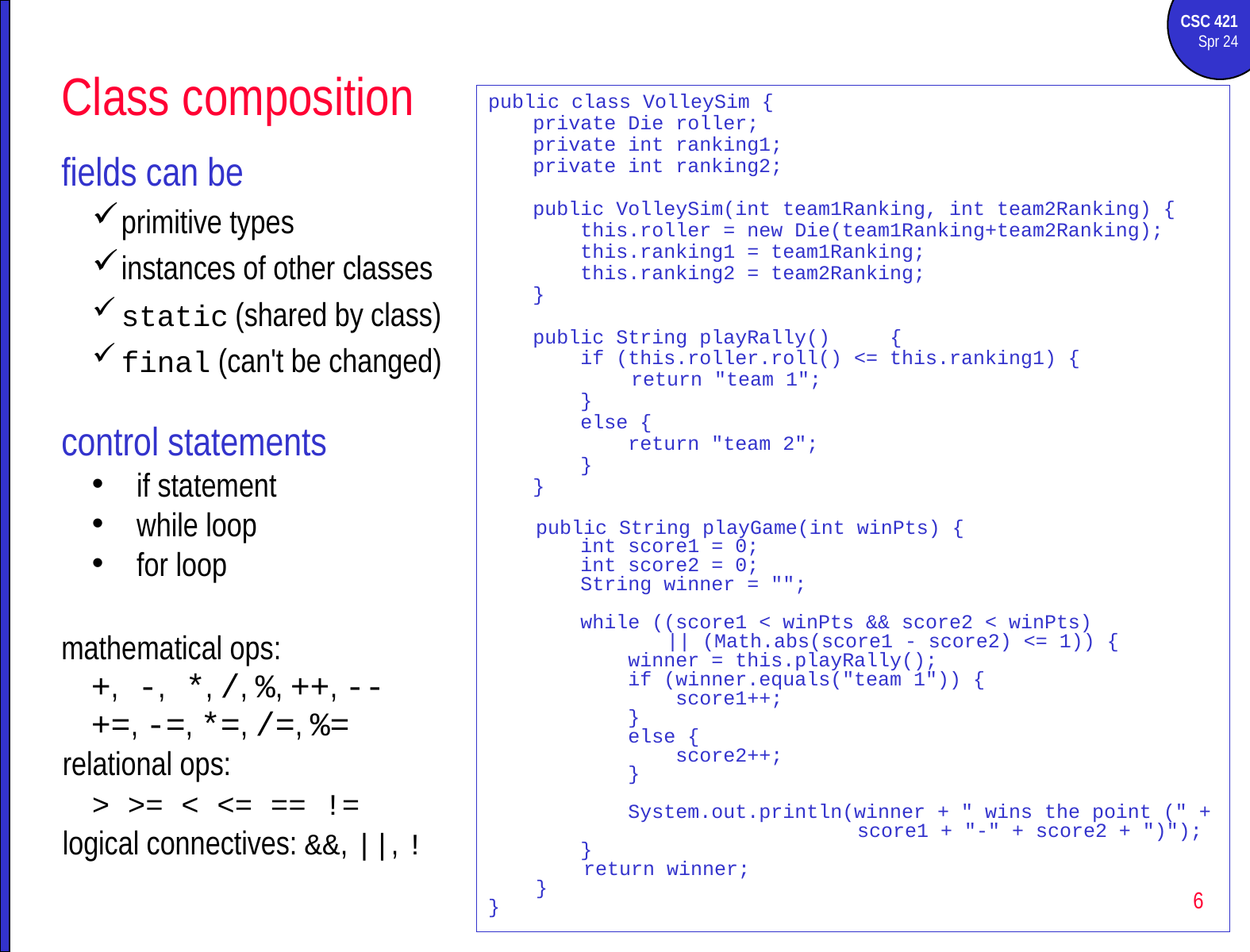

# Class composition
public class VolleySim {
	private Die roller;
	private int ranking1;
	private int ranking2;

	public VolleySim(int team1Ranking, int team2Ranking) {
	    this.roller = new Die(team1Ranking+team2Ranking);
	    this.ranking1 = team1Ranking;
	    this.ranking2 = team2Ranking;
	}

	public String playRally() 	{
	    if (this.roller.roll() <= this.ranking1) {
            return "team 1";
	    }
	    else {
	        return "team 2";
	    }
	}

    public String playGame(int winPts) {
	    int score1 = 0;
	    int score2 = 0;
	    String winner = "";

	    while ((score1 < winPts && score2 < winPts)
               || (Math.abs(score1 - score2) <= 1)) {
	        winner = this.playRally();
	        if (winner.equals("team 1")) {
	            score1++;
	        }
	        else {
	            score2++;
	        }

	        System.out.println(winner + " wins the point (" +
                               score1 + "-" + score2 + ")");
	    }
        return winner;
    }
}
fields can be
primitive types
instances of other classes
static (shared by class)
final (can't be changed)

control statements
if statement
while loop
for loop

mathematical ops:
+, -, *, /, %, ++, --
+=, -=, *=, /=, %=
relational ops:
	> >= < <= == !=
logical connectives: &&, ||, !
6